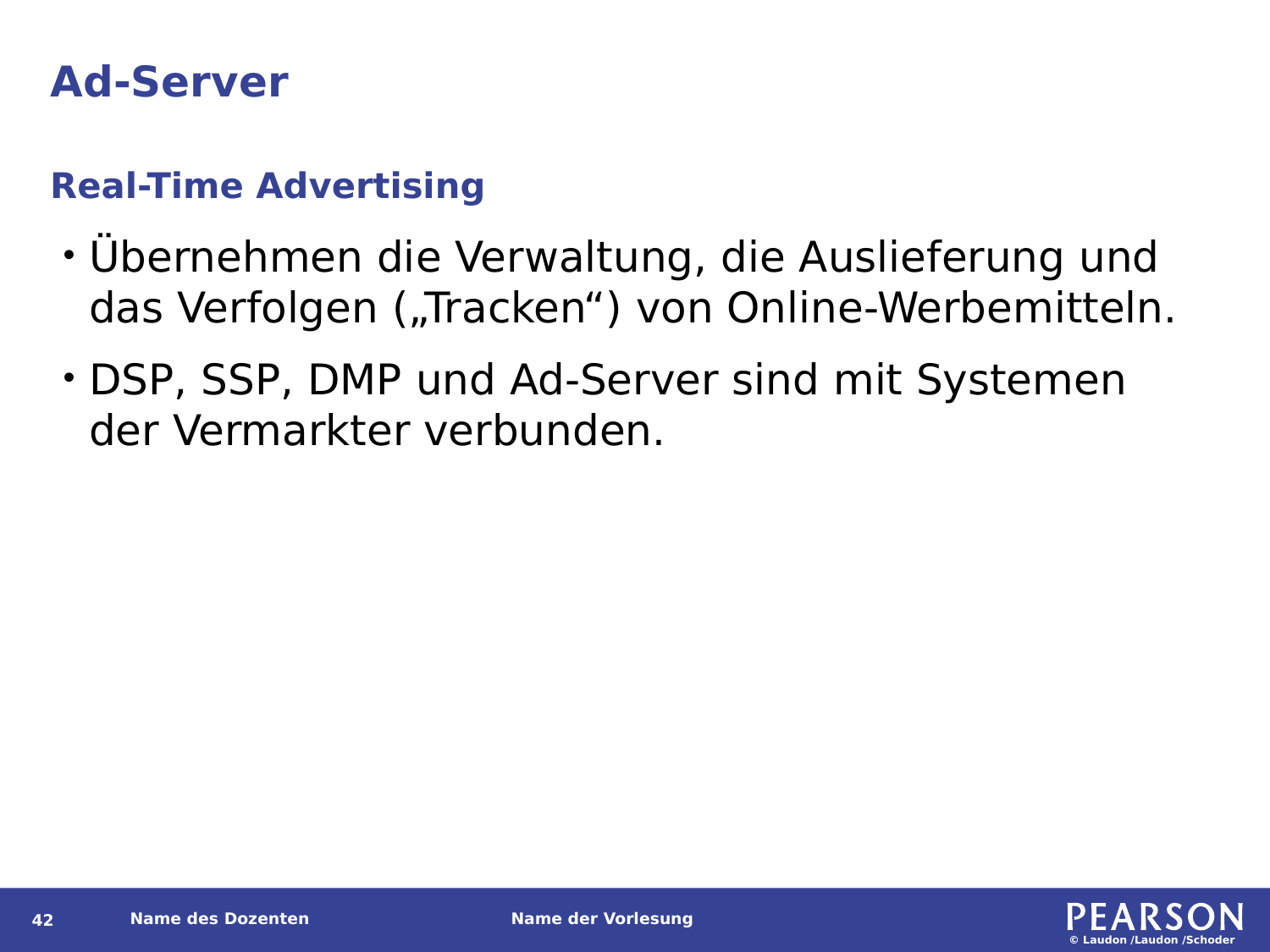

# Ad-Server
Real-Time Advertising

Übernehmen die Verwaltung, die Auslieferung und das Verfolgen („Tracken“) von Online-Werbemitteln.
DSP, SSP, DMP und Ad-Server sind mit Systemen der Vermarkter verbunden.

42